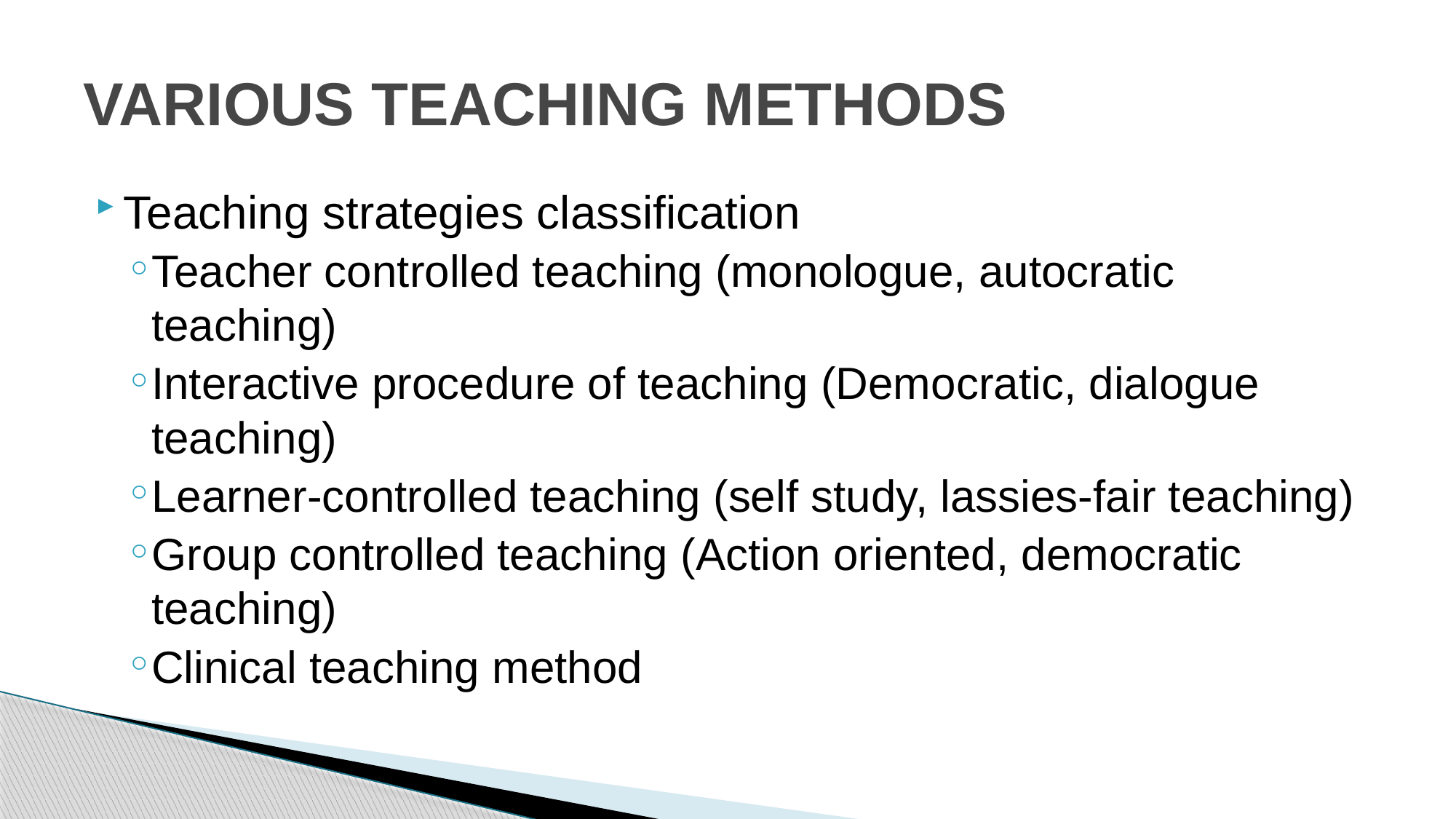

# VARIOUS TEACHING METHODS
Teaching strategies classification
Teacher controlled teaching (monologue, autocratic teaching)
Interactive procedure of teaching (Democratic, dialogue teaching)
Learner-controlled teaching (self study, lassies-fair teaching)
Group controlled teaching (Action oriented, democratic teaching)
Clinical teaching method